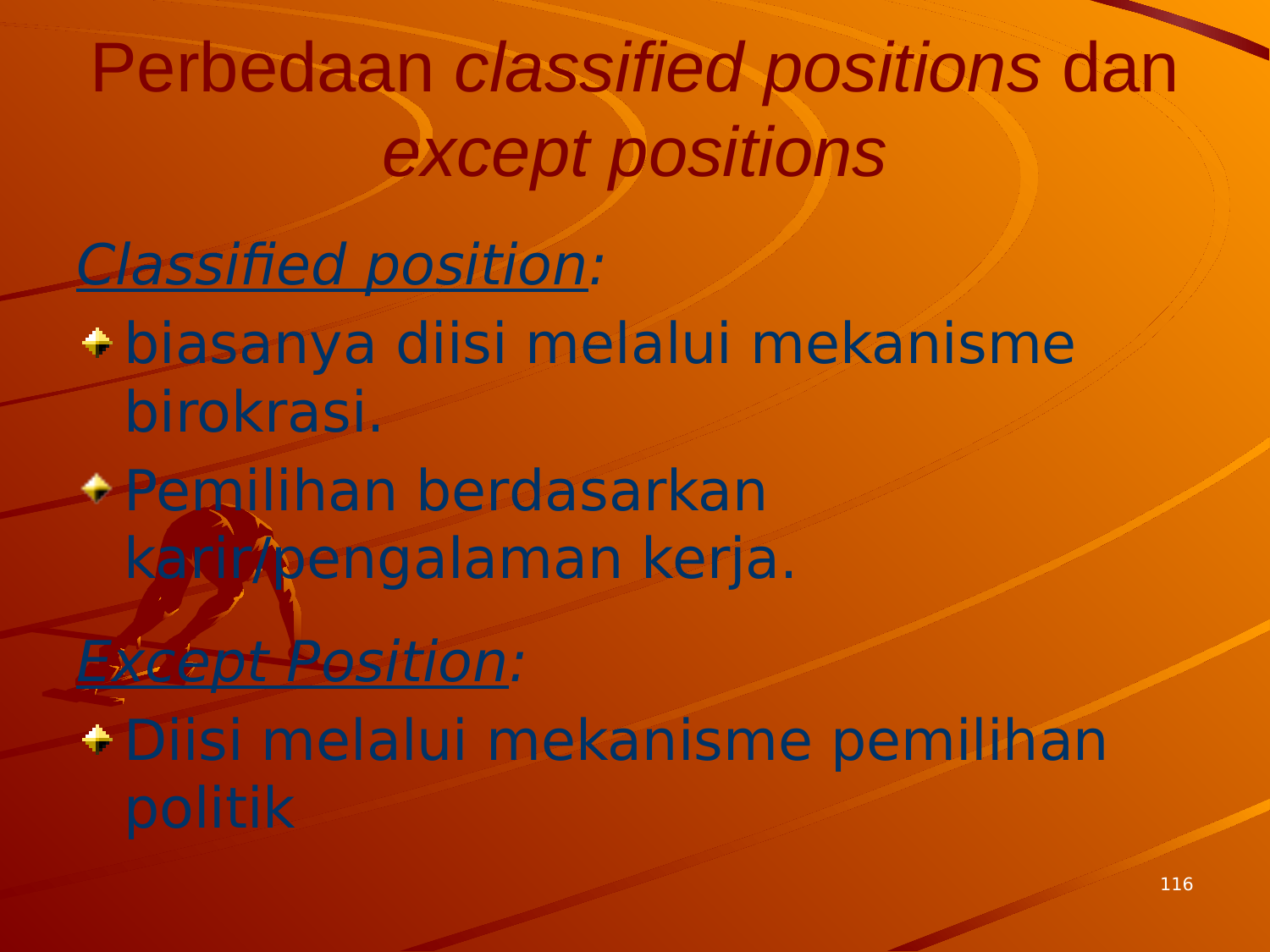

# Perbedaan classified positions dan except positions
Classified position:
biasanya diisi melalui mekanisme birokrasi.
Pemilihan berdasarkan karir/pengalaman kerja.

Except Position:
Diisi melalui mekanisme pemilihan politik
116